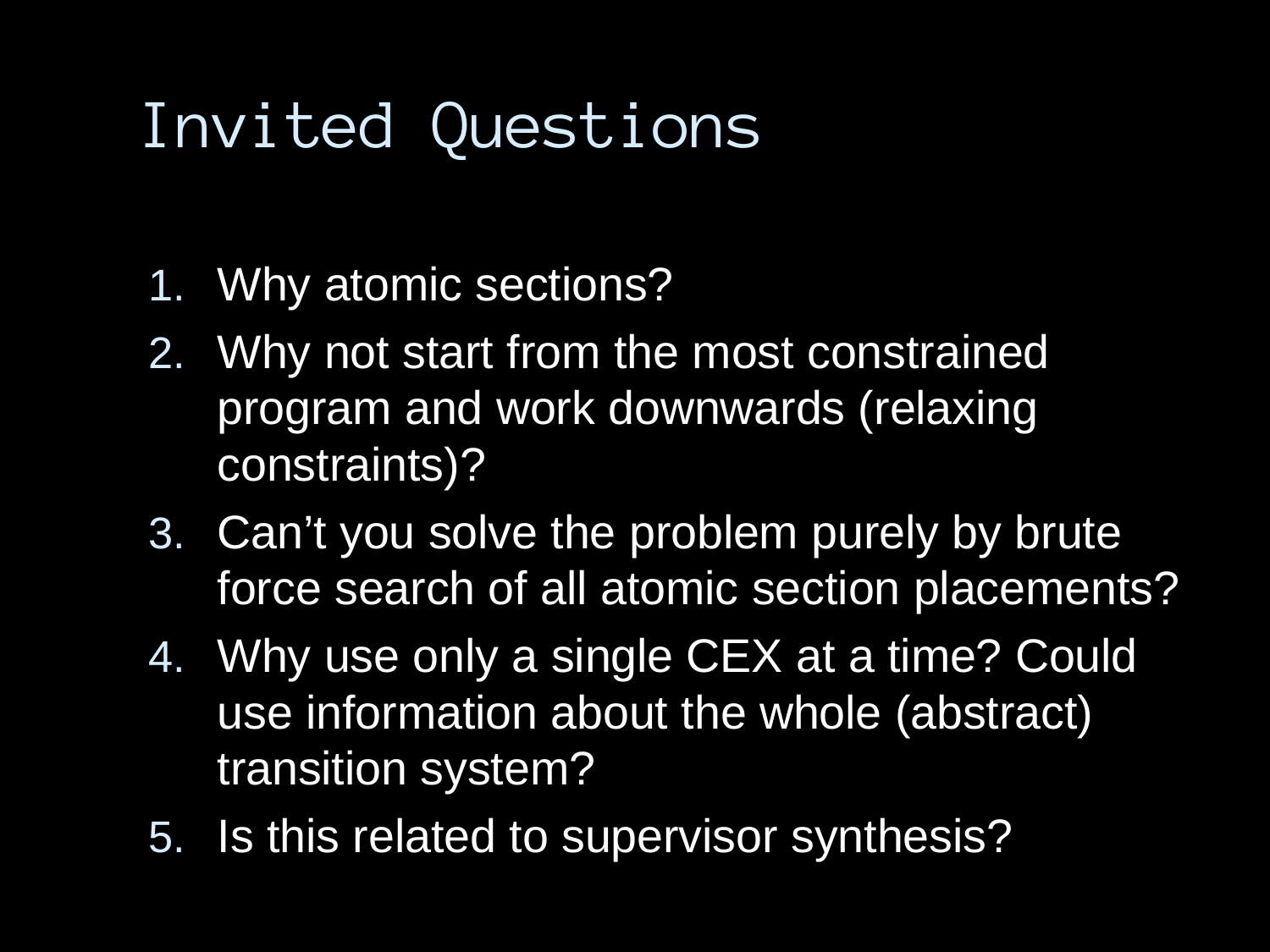

# Invited Questions
Why atomic sections?
Why not start from the most constrained program and work downwards (relaxing constraints)?
Can’t you solve the problem purely by brute force search of all atomic section placements?
Why use only a single CEX at a time? Could use information about the whole (abstract) transition system?
Is this related to supervisor synthesis?